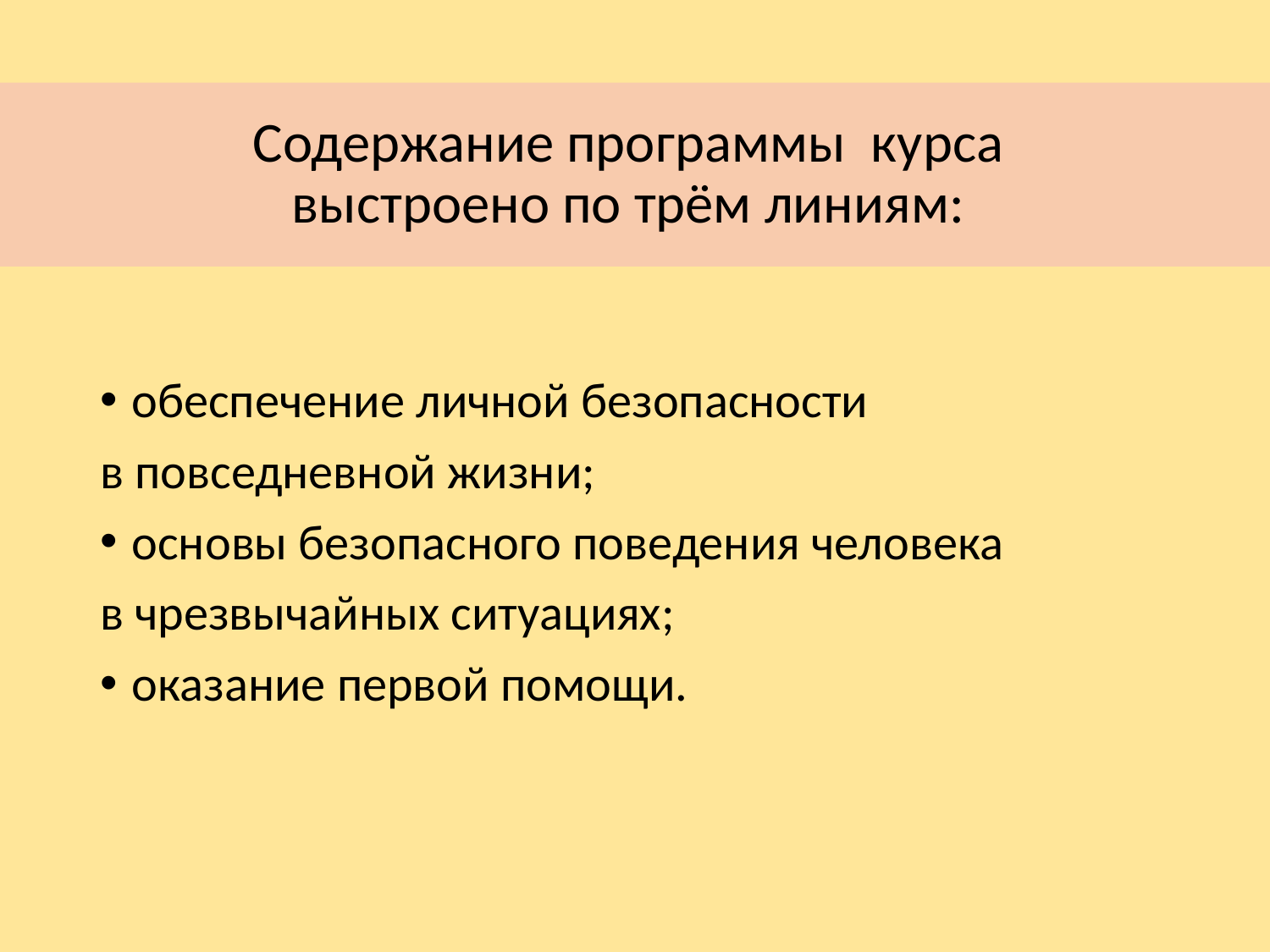

# Содержание программы  курса выстроено по трём линиям:
обеспечение личной безопасности
в повседневной жизни;
основы безопасного поведения человека
в чрезвычайных ситуациях;
оказание первой помощи.